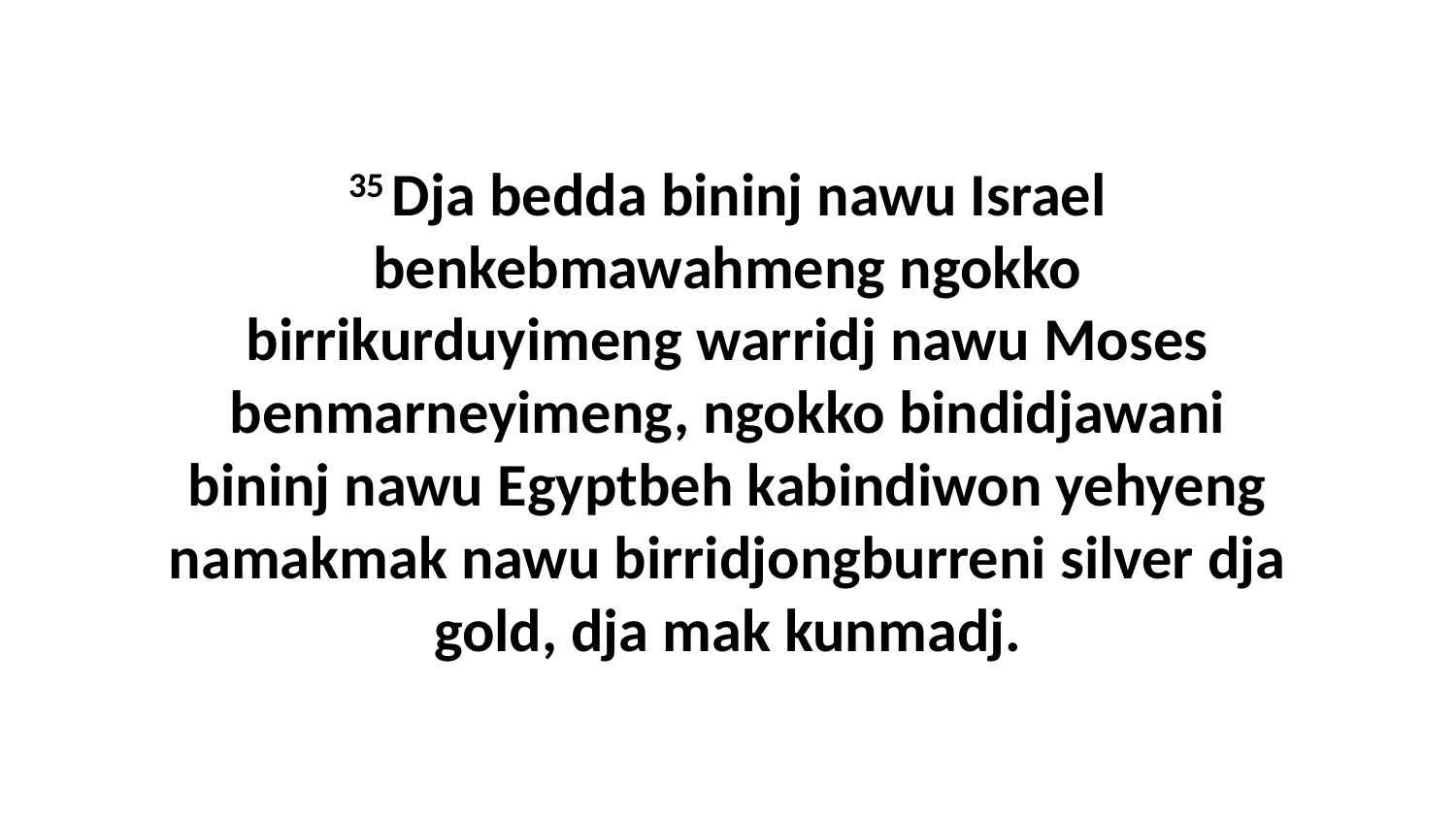

35 Dja bedda bininj nawu Israel benkebmawahmeng ngokko birrikurduyimeng warridj nawu Moses benmarneyimeng, ngokko bindidjawani bininj nawu Egyptbeh kabindiwon yehyeng namakmak nawu birridjongburreni silver dja gold, dja mak kunmadj.